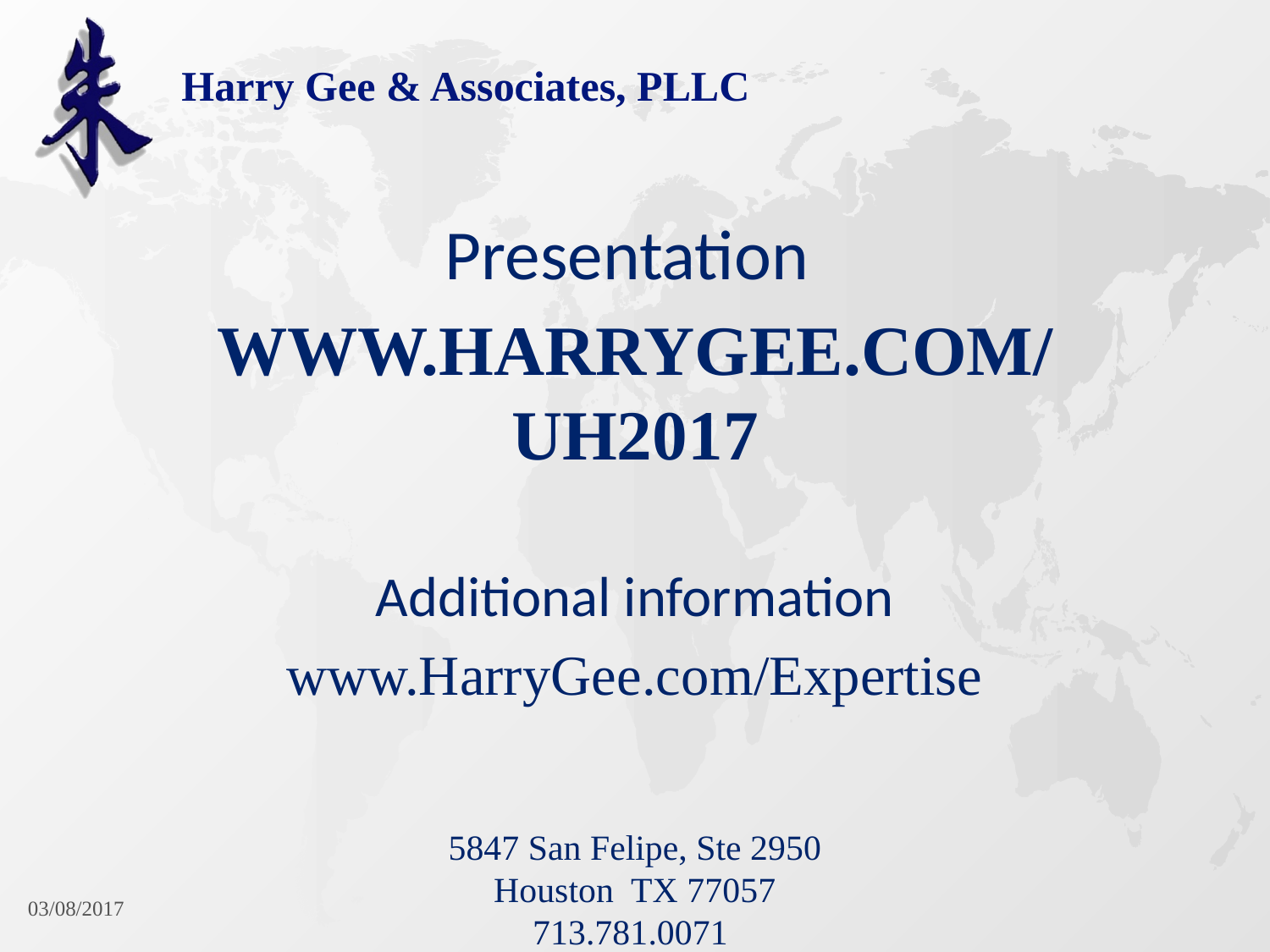

Harry Gee & Associates, PLLC
Presentation
www.HarryGee.com/UH2017

Additional information
www.HarryGee.com/Expertise

5847 San Felipe, Ste 2950
Houston  TX 77057
713.781.0071
03/08/2017